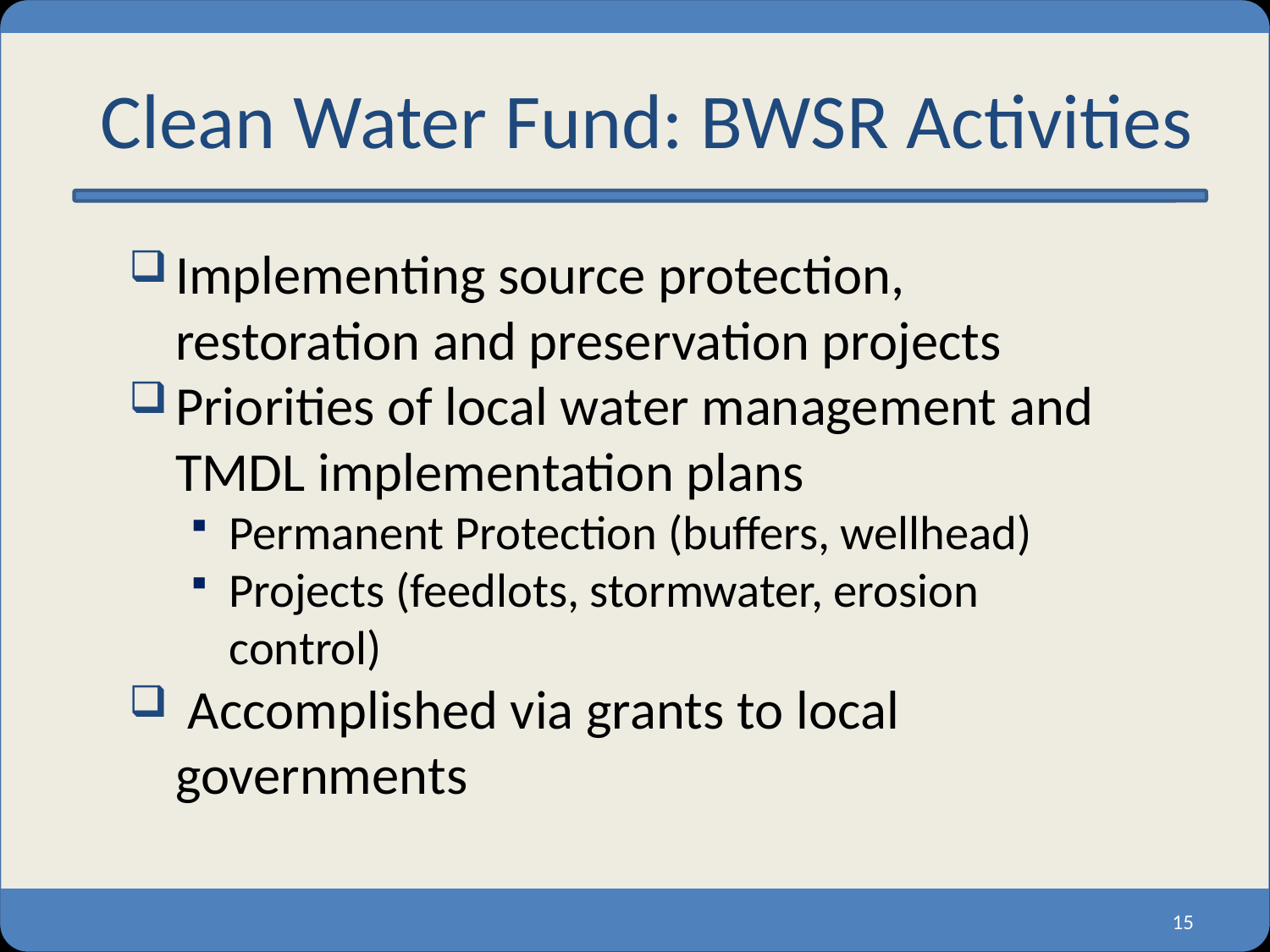

# Clean Water Fund: BWSR Activities
Implementing source protection, restoration and preservation projects
Priorities of local water management and TMDL implementation plans
Permanent Protection (buffers, wellhead)
Projects (feedlots, stormwater, erosion control)
 Accomplished via grants to local governments

15